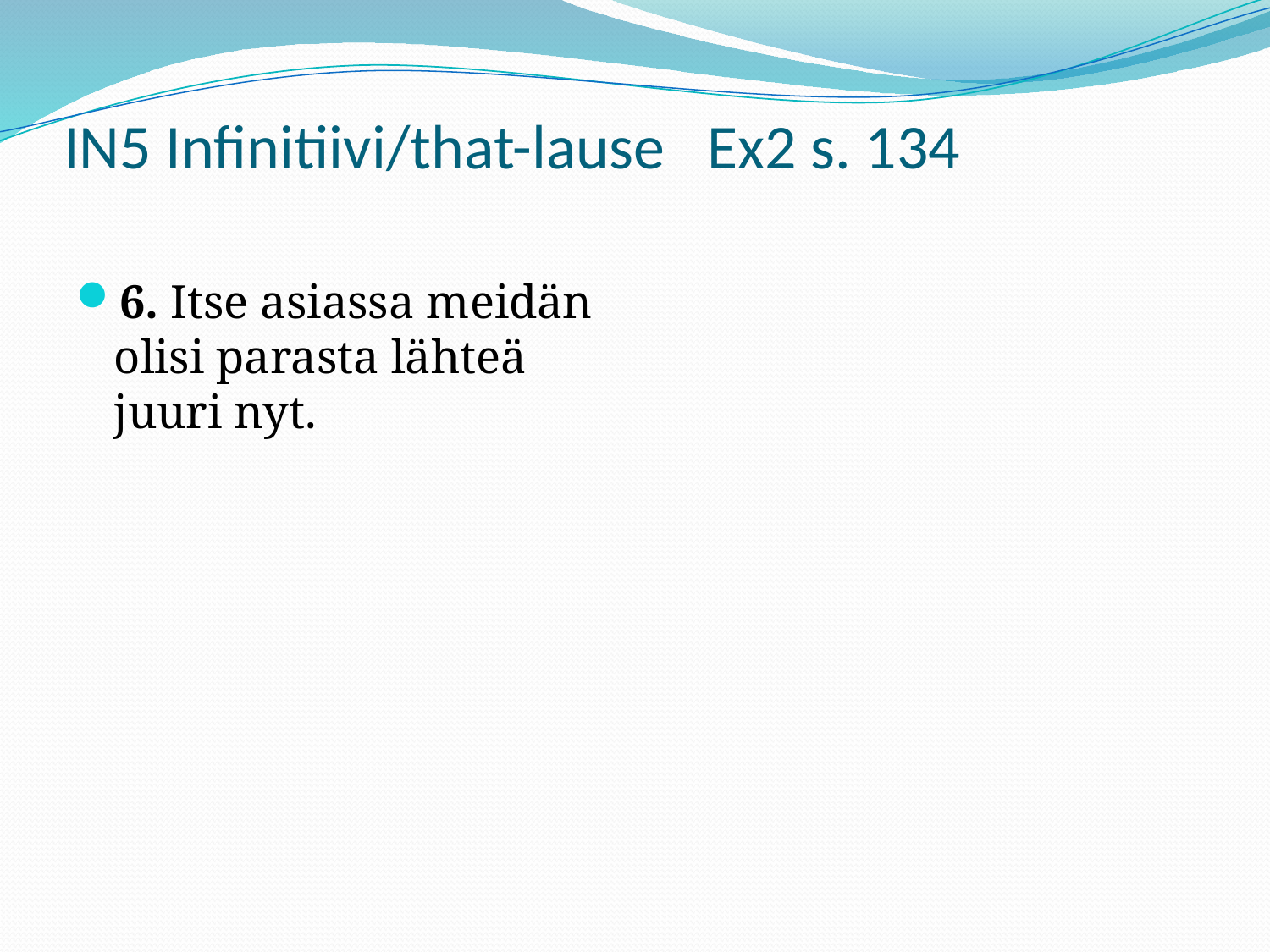

# IN5 Infinitiivi/that-lause   Ex2 s. 134
6. Itse asiassa meidän olisi parasta lähteä juuri nyt.